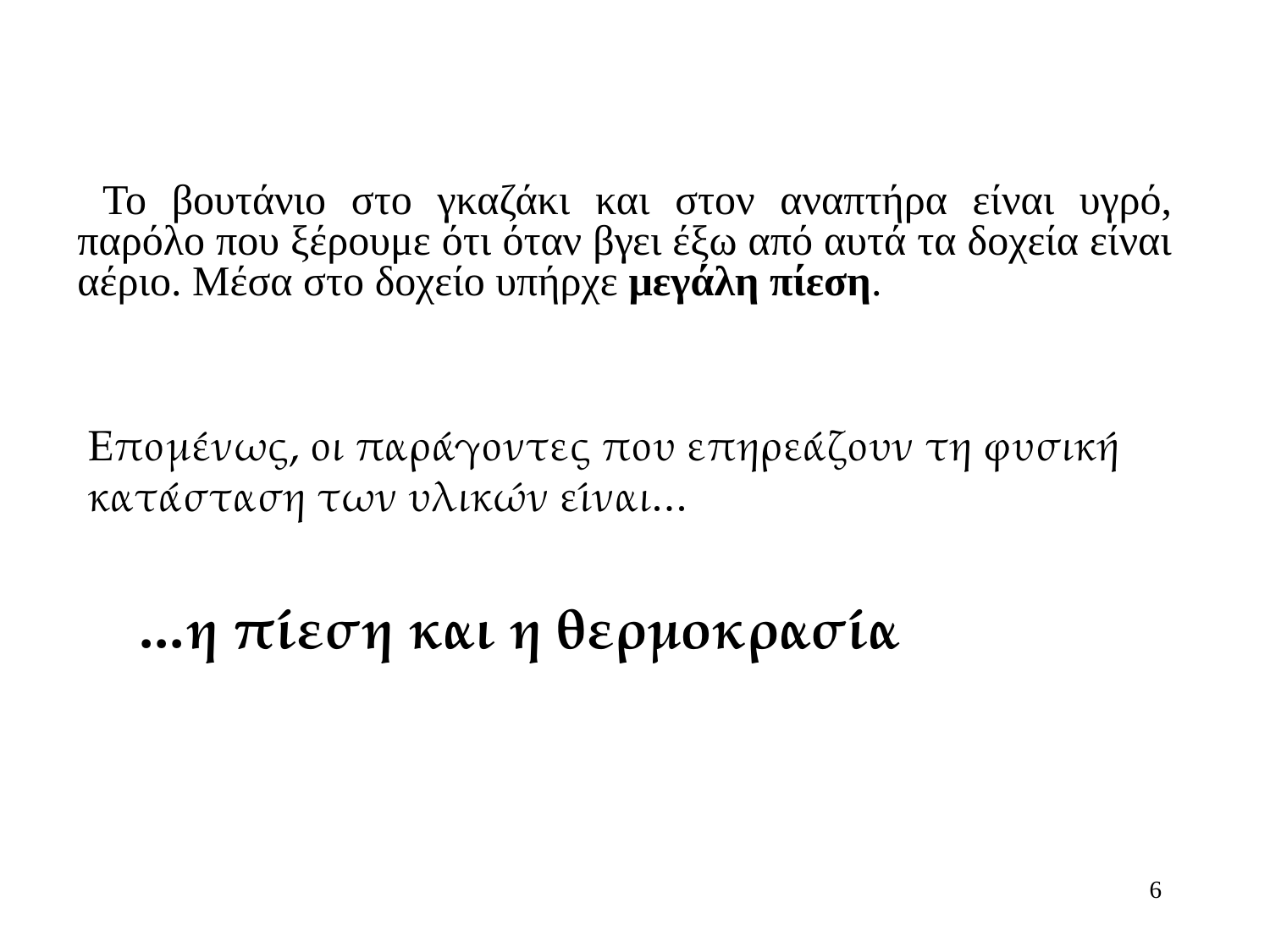

Το βουτάνιο στο γκαζάκι και στον αναπτήρα είναι υγρό, παρόλο που ξέρουμε ότι όταν βγει έξω από αυτά τα δοχεία είναι αέριο. Μέσα στο δοχείο υπήρχε μεγάλη πίεση.
Επομένως, οι παράγοντες που επηρεάζουν τη φυσική κατάσταση των υλικών είναι…
…η πίεση και η θερμοκρασία
6